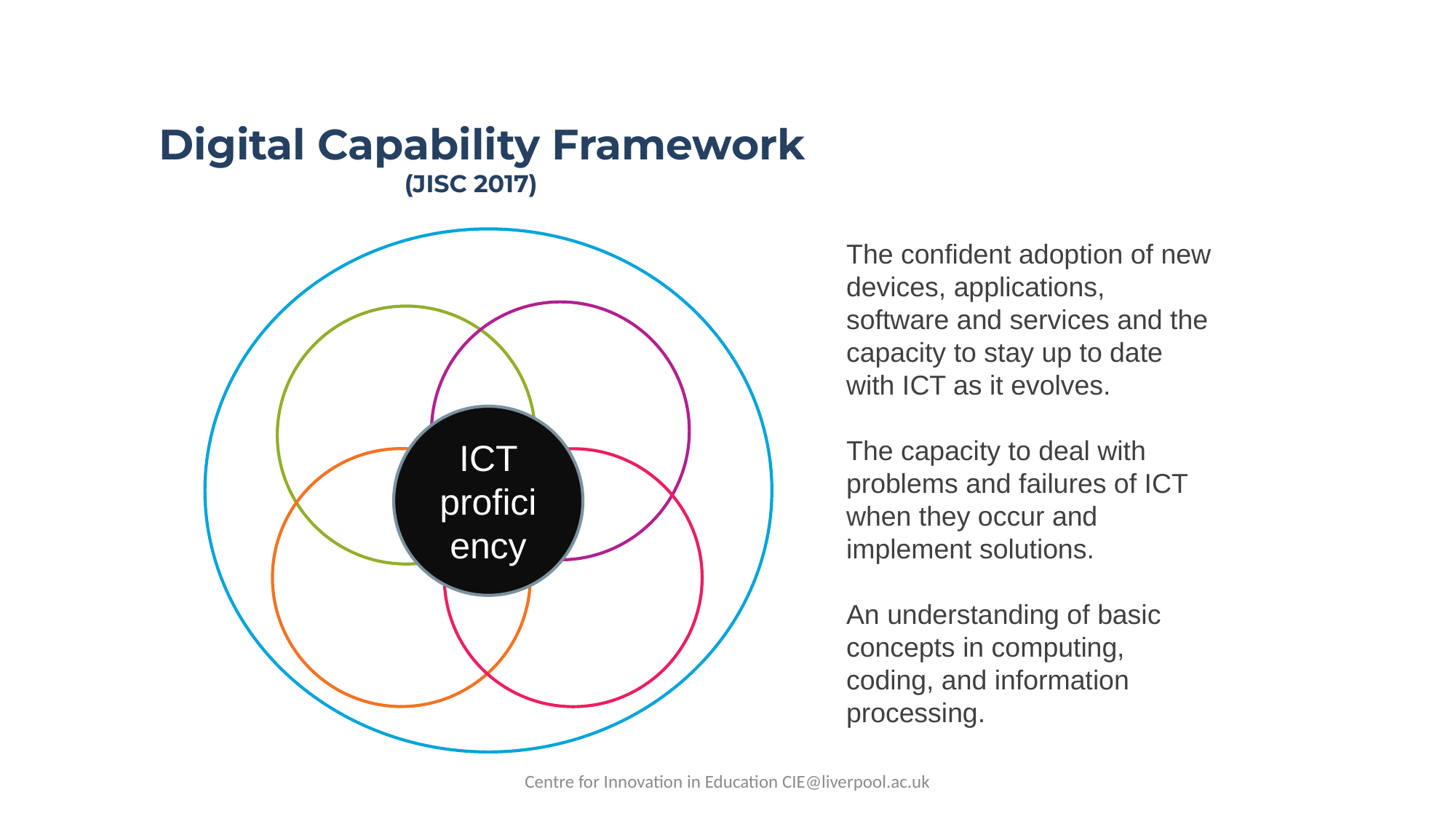

# Digital Capability Framework (JISC 2017)

The confident adoption of new devices, applications, software and services and the capacity to stay up to date with ICT as it evolves.

The capacity to deal with problems and failures of ICT when they occur and implement solutions.

An understanding of basic concepts in computing, coding, and information processing.

ICT proficiency

Centre for Innovation in Education CIE@liverpool.ac.uk